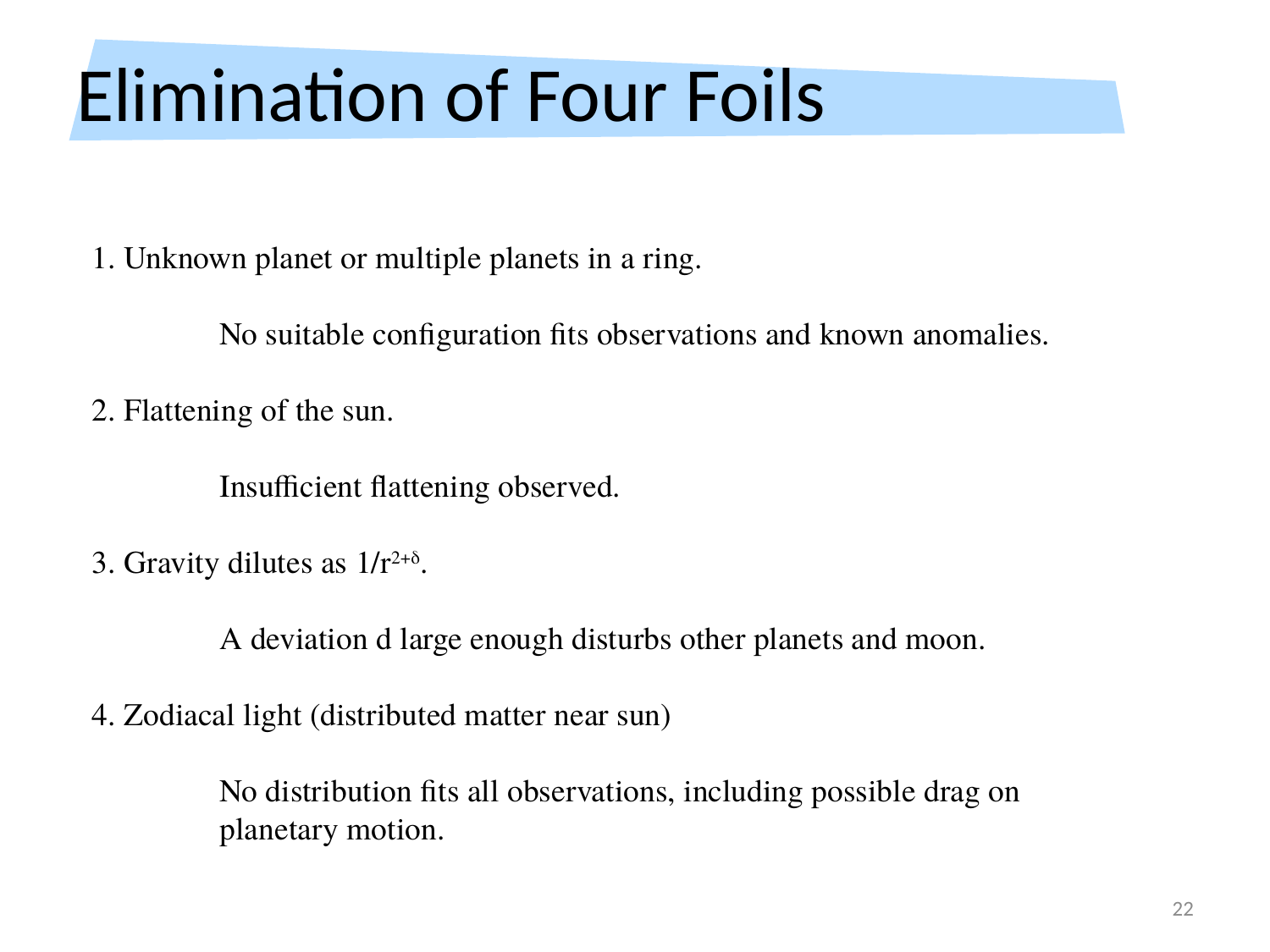

# Elimination of Four Foils

1. Unknown planet or multiple planets in a ring.

No suitable configuration fits observations and known anomalies.

2. Flattening of the sun.

Insufficient flattening observed.

3. Gravity dilutes as 1/r2+δ.

A deviation d large enough disturbs other planets and moon.

4. Zodiacal light (distributed matter near sun)

No distribution fits all observations, including possible drag on planetary motion.

22